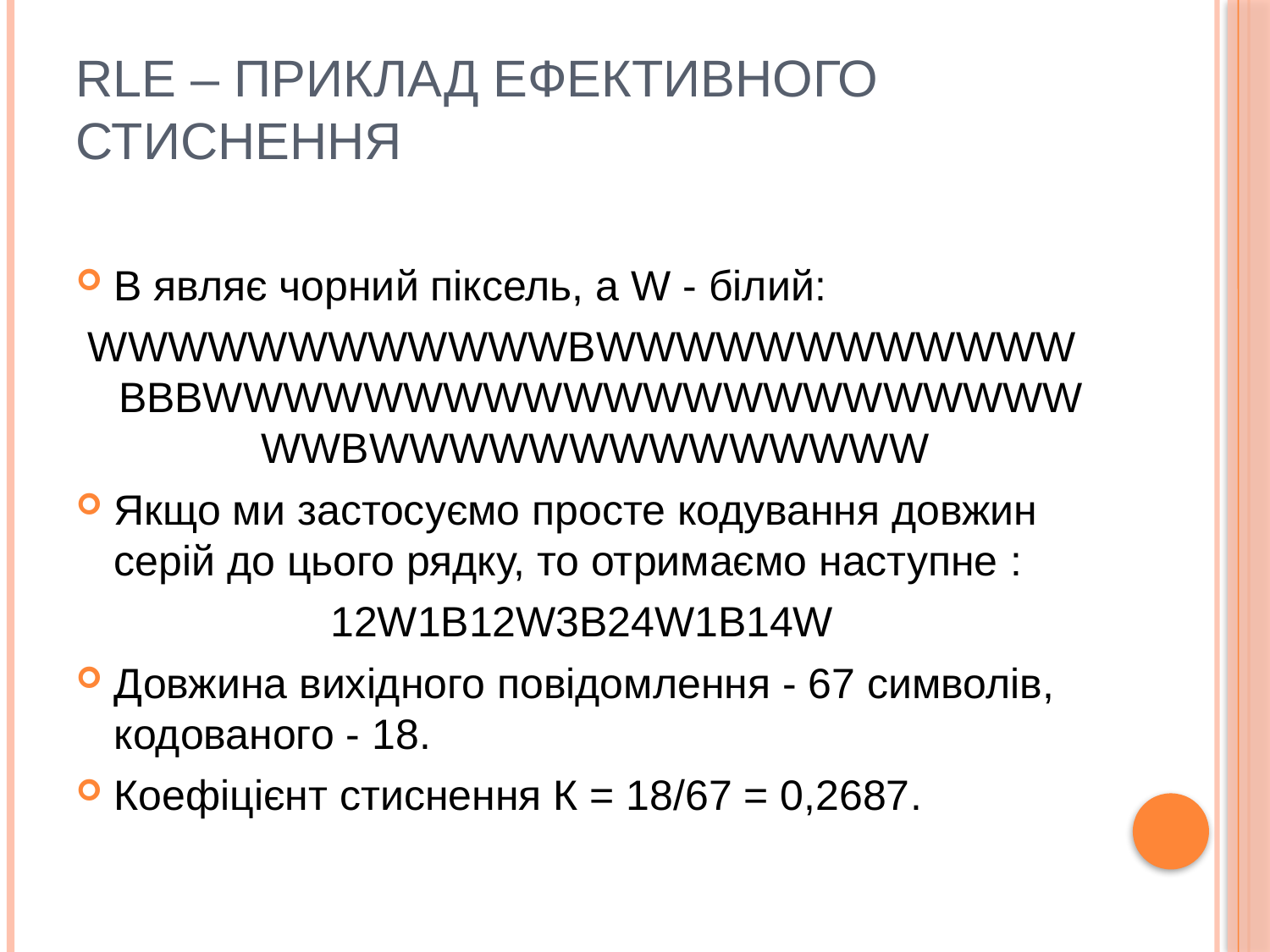

# RLE – приклад ефективного стиснення
B являє чорний піксель, а W - білий:
WWWWWWWWWWWWBWWWWWWWWWWWWBBBWWWWWWWWWWWWWWWWWWWWWWWWBWWWWWWWWWWWWWW
Якщо ми застосуємо просте кодування довжин серій до цього рядку, то отримаємо наступне :
12W1B12W3B24W1B14W
Довжина вихідного повідомлення - 67 символів, кодованого - 18.
Коефіцієнт стиснення К = 18/67 = 0,2687.